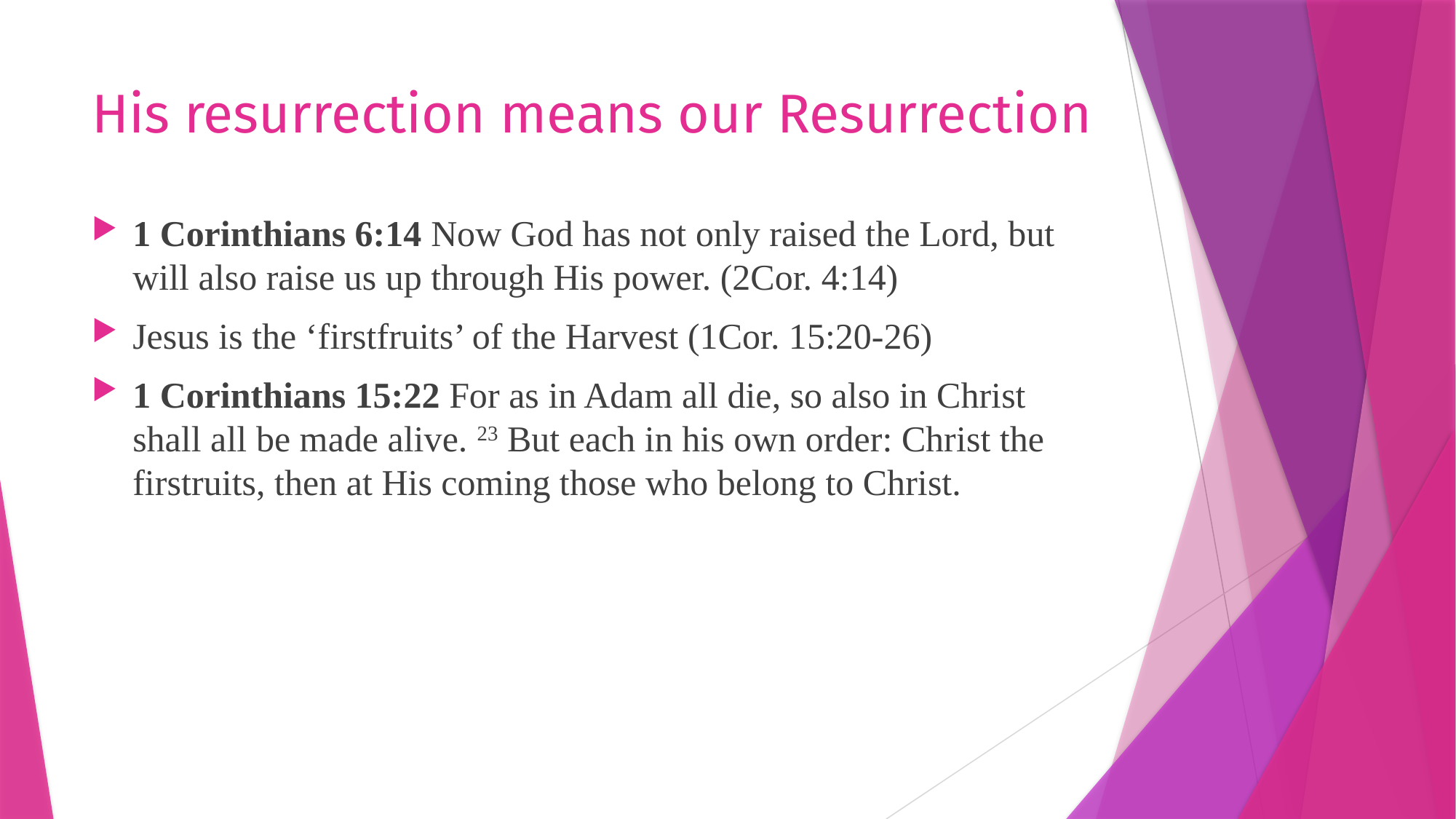

# His resurrection means our Resurrection
1 Corinthians 6:14 Now God has not only raised the Lord, but will also raise us up through His power. (2Cor. 4:14)
Jesus is the ‘firstfruits’ of the Harvest (1Cor. 15:20-26)
1 Corinthians 15:22 For as in Adam all die, so also in Christ shall all be made alive. 23 But each in his own order: Christ the firstruits, then at His coming those who belong to Christ.